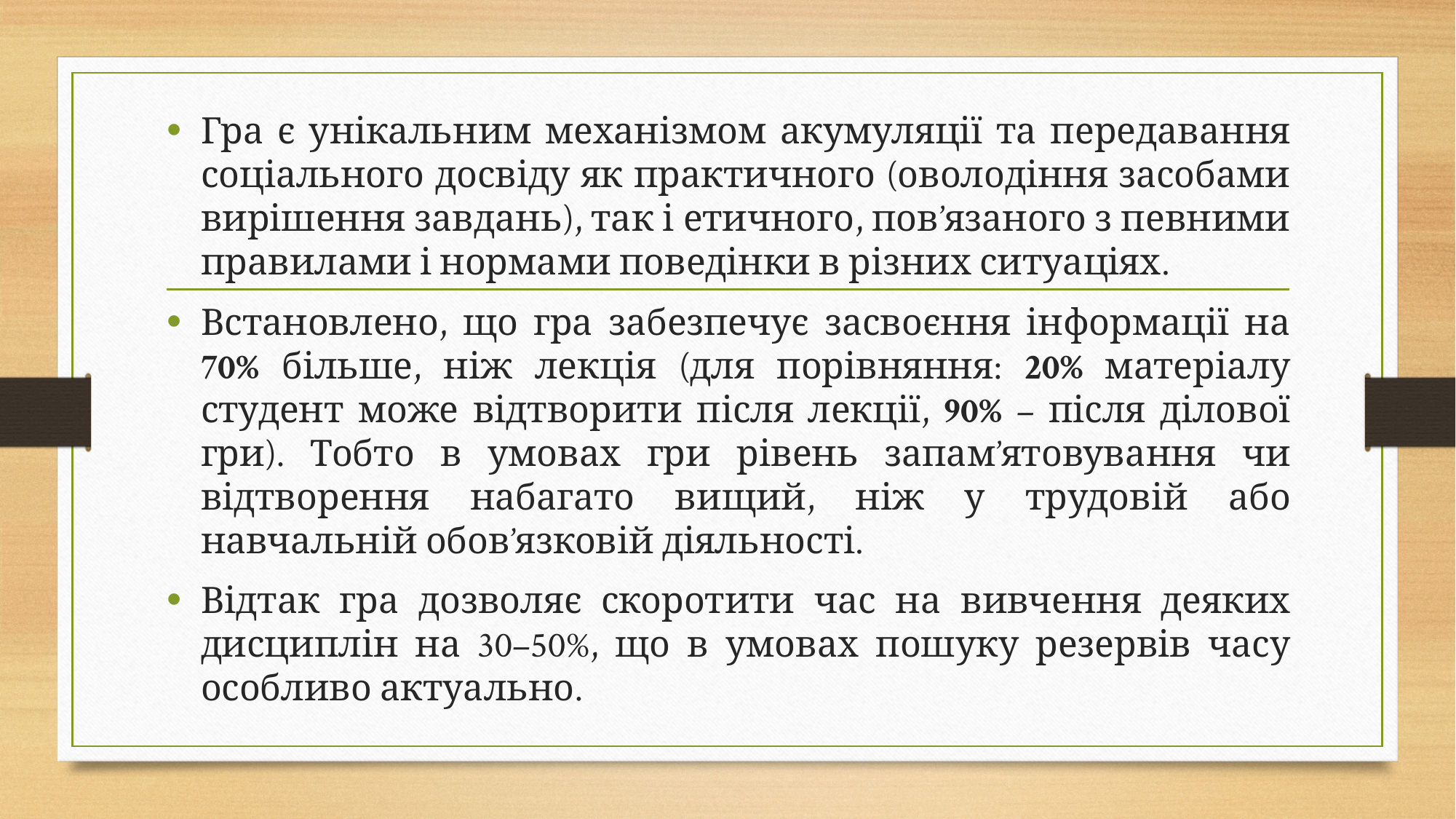

Гра є унікальним механізмом акумуляції та передавання соціального досвіду як практичного (оволодіння засобами вирішення завдань), так і етичного, пов’язаного з певними правилами і нормами поведінки в різних ситуаціях.
Встановлено, що гра забезпечує засвоєння інформації на 70% більше, ніж лекція (для порівняння: 20% матеріалу студент може відтворити після лекції, 90% – після ділової гри). Тобто в умовах гри рівень запам’ятовування чи відтворення набагато вищий, ніж у трудовій або навчальній обов’язковій діяльності.
Відтак гра дозволяє скоротити час на вивчення деяких дисциплін на 30–50%, що в умовах пошуку резервів часу особливо актуально.